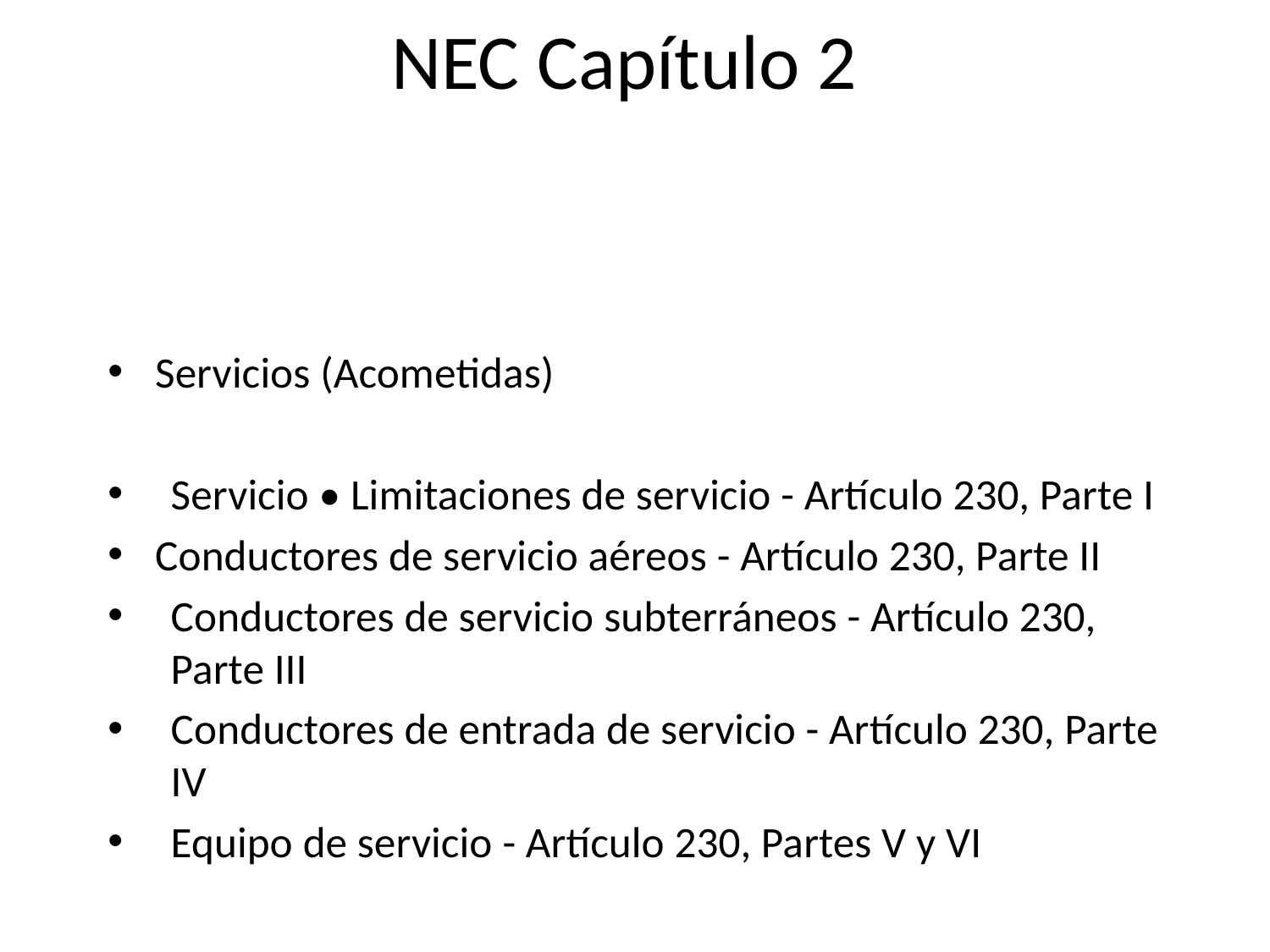

NEC Capítulo 2
Servicios (Acometidas)

Servicio • Limitaciones de servicio - Artículo 230, Parte I
Conductores de servicio aéreos - Artículo 230, Parte II
Conductores de servicio subterráneos - Artículo 230, Parte III
Conductores de entrada de servicio - Artículo 230, Parte IV
Equipo de servicio - Artículo 230, Partes V y VI